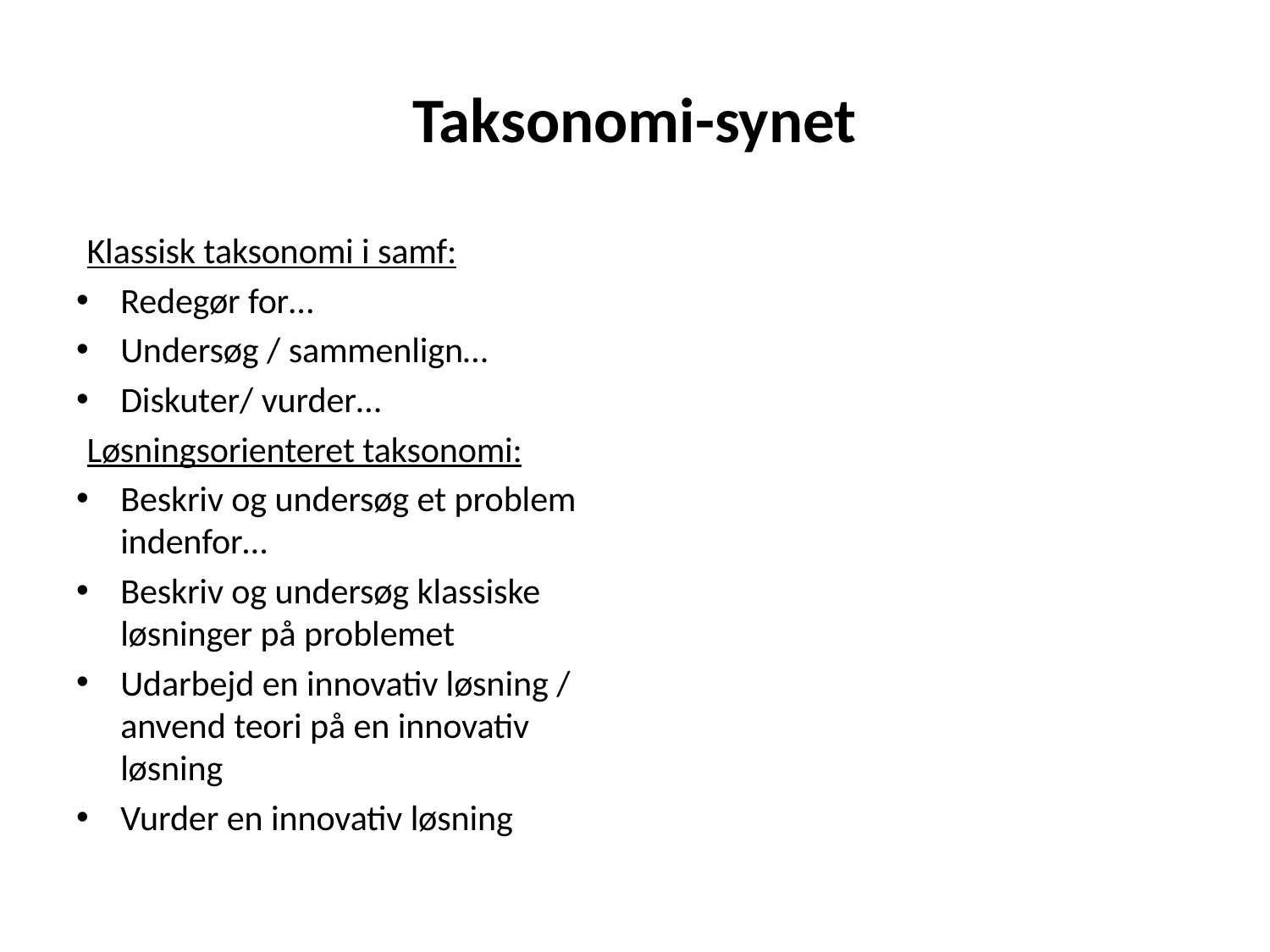

# Taksonomi-synet
Klassisk taksonomi i samf:
Redegør for…
Undersøg / sammenlign…
Diskuter/ vurder…
Løsningsorienteret taksonomi:
Beskriv og undersøg et problem indenfor…
Beskriv og undersøg klassiske løsninger på problemet
Udarbejd en innovativ løsning / anvend teori på en innovativ løsning
Vurder en innovativ løsning